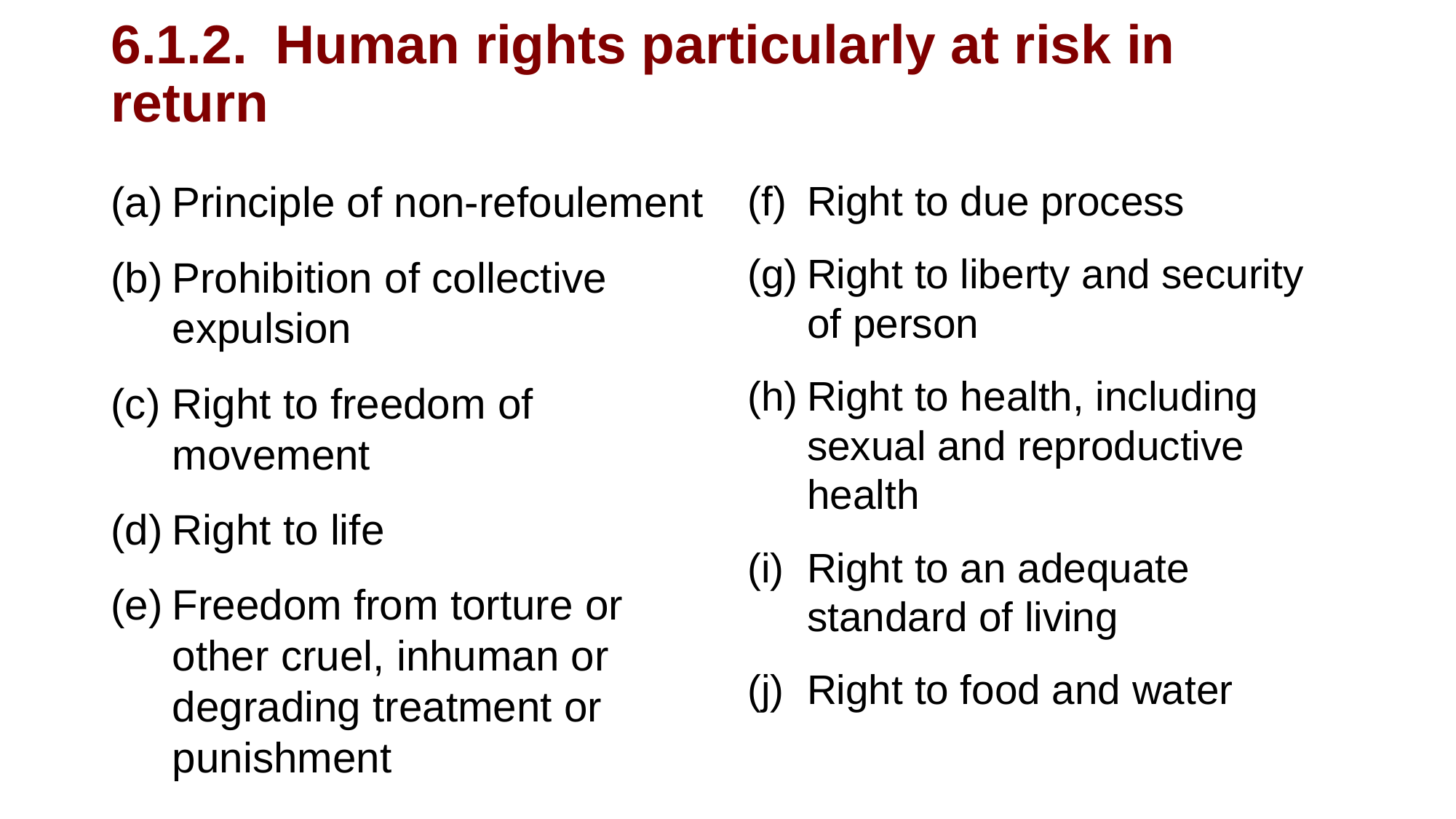

# 6.1.2. 	Human rights particularly at risk in return
Principle of non-refoulement
Prohibition of collective expulsion
Right to freedom of movement
Right to life
Freedom from torture or other cruel, inhuman or degrading treatment or punishment

Right to due process
Right to liberty and security of person
Right to health, including sexual and reproductive health
Right to an adequate standard of living
Right to food and water